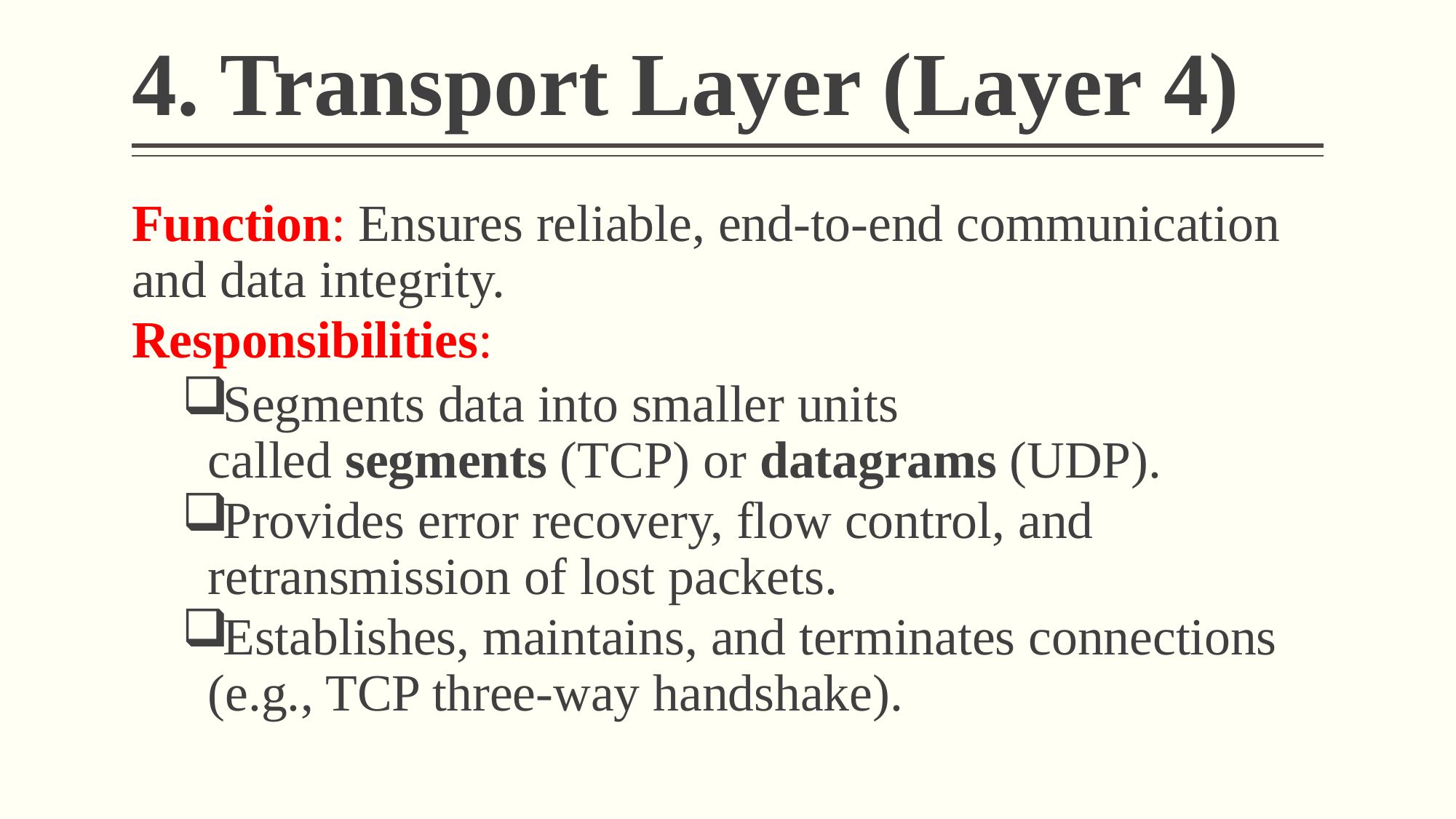

# 4. Transport Layer (Layer 4)
Function: Ensures reliable, end-to-end communication and data integrity.
Responsibilities:
Segments data into smaller units called segments (TCP) or datagrams (UDP).
Provides error recovery, flow control, and retransmission of lost packets.
Establishes, maintains, and terminates connections (e.g., TCP three-way handshake).